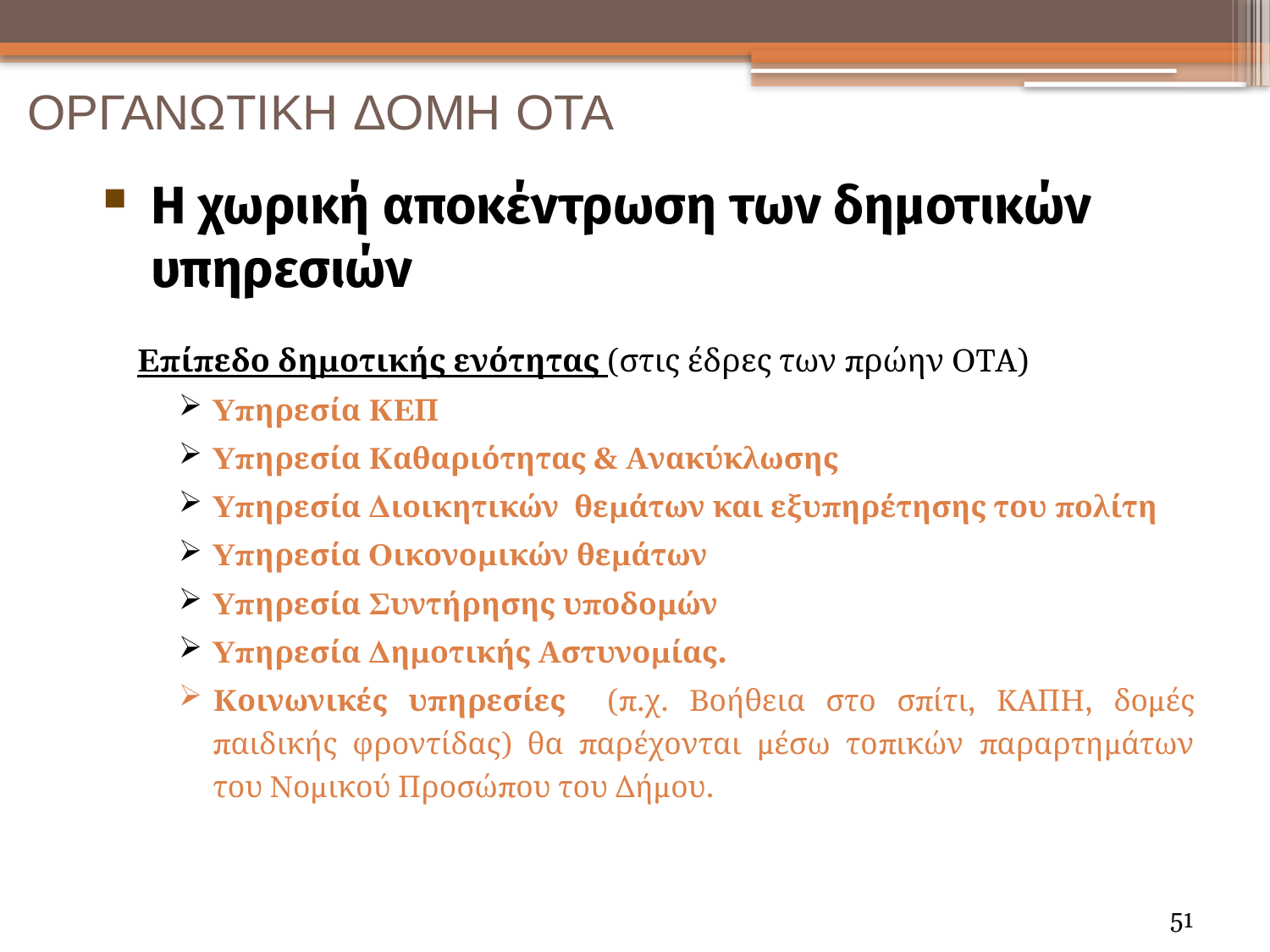

ΟΡΓΑΝΩΤΙΚΗ ΔΟΜΗ ΟΤΑ
Η χωρική αποκέντρωση των δημοτικών υπηρεσιών
Επίπεδο δημοτικής ενότητας (στις έδρες των πρώην ΟΤΑ)
Υπηρεσία ΚΕΠ
Υπηρεσία Καθαριότητας & Ανακύκλωσης
Υπηρεσία Διοικητικών  θεμάτων και εξυπηρέτησης του πολίτη
Υπηρεσία Οικονομικών θεμάτων
Υπηρεσία Συντήρησης υποδομών
Υπηρεσία Δημοτικής Αστυνομίας.
Κοινωνικές υπηρεσίες  (π.χ. Βοήθεια στο σπίτι, ΚΑΠΗ, δομές παιδικής φροντίδας) θα παρέχονται μέσω τοπικών παραρτημάτων του Νομικού Προσώπου του Δήμου.

51